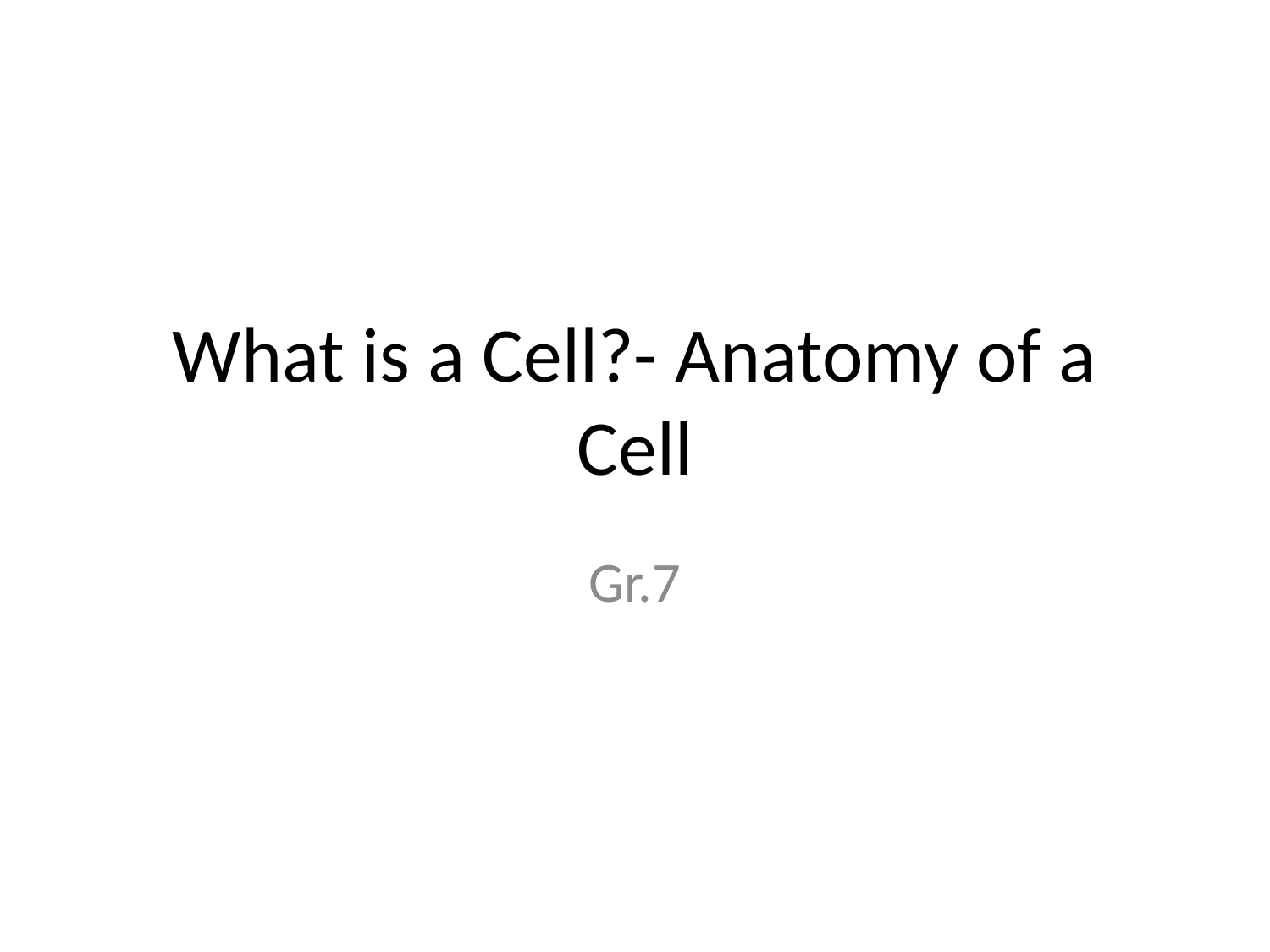

# What is a Cell?- Anatomy of a Cell
Gr.7